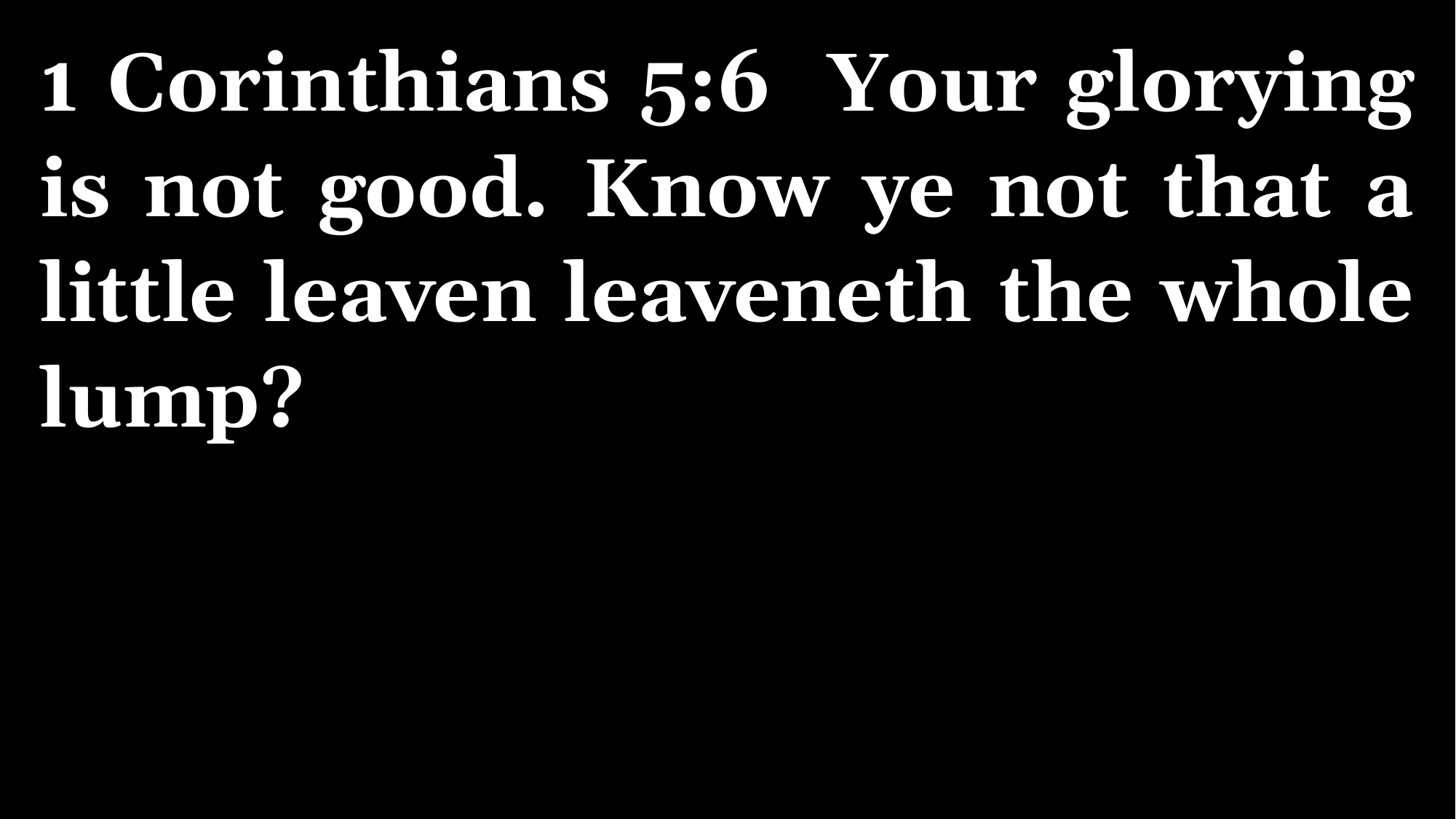

1 Corinthians 5:6  Your glorying is not good. Know ye not that a little leaven leaveneth the whole lump?